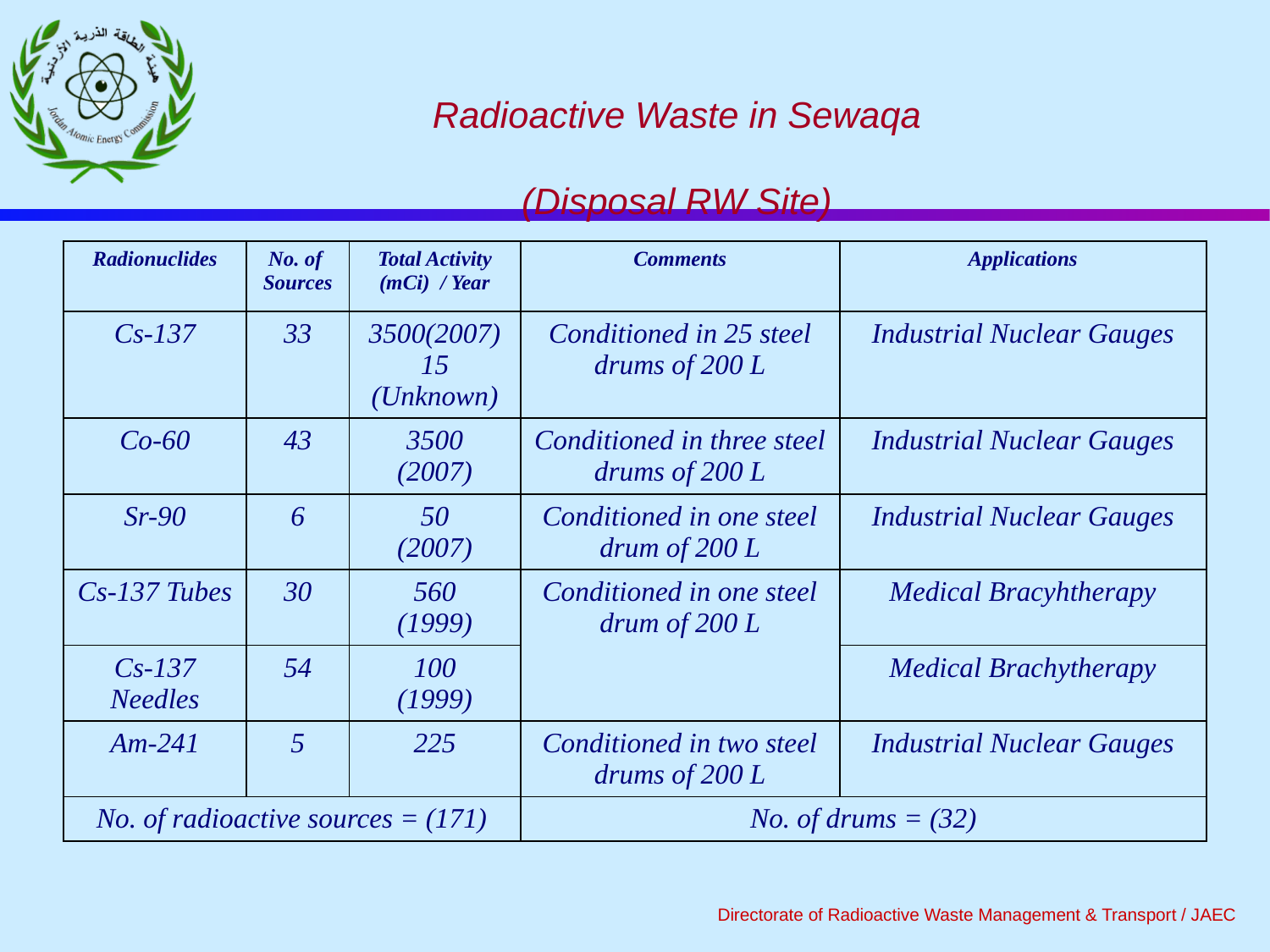

# Radioactive Waste in Sewaqa (Disposal RW Site)
| Radionuclides | No. of Sources | Total Activity (mCi) / Year | Comments | Applications |
| --- | --- | --- | --- | --- |
| Cs-137 | 33 | 3500(2007) 15 (Unknown) | Conditioned in 25 steel drums of 200 L | Industrial Nuclear Gauges |
| Co-60 | 43 | 3500 (2007) | Conditioned in three steel drums of 200 L | Industrial Nuclear Gauges |
| Sr-90 | 6 | 50 (2007) | Conditioned in one steel drum of 200 L | Industrial Nuclear Gauges |
| Cs-137 Tubes | 30 | 560 (1999) | Conditioned in one steel drum of 200 L | Medical Bracyhtherapy |
| Cs-137 Needles | 54 | 100 (1999) |  | Medical Brachytherapy |
| Am-241 | 5 | 225 | Conditioned in two steel drums of 200 L | Industrial Nuclear Gauges |
| No. of radioactive sources = (171) |  |  | No. of drums = (32) |  |